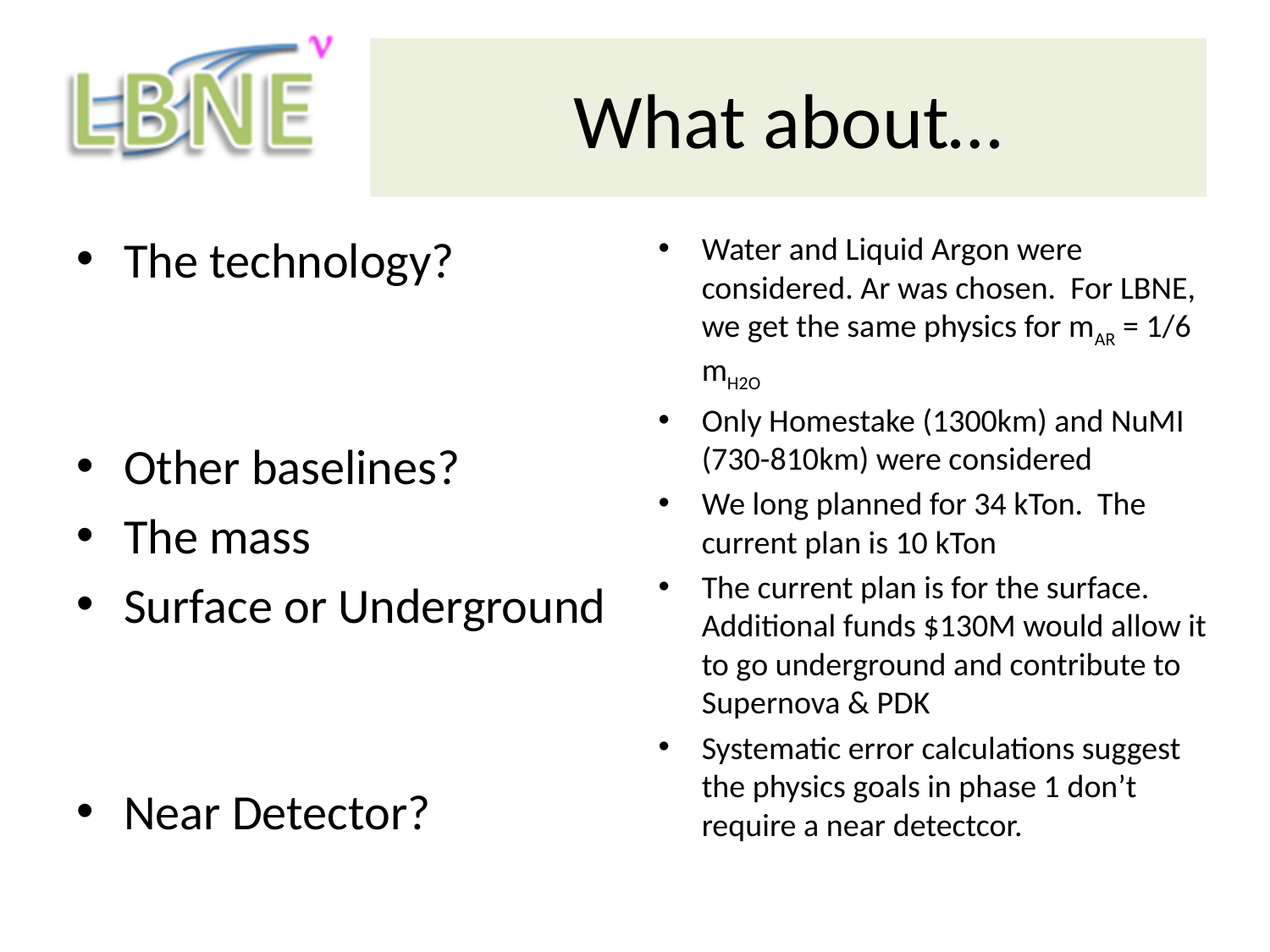

# What about…
The technology?

Other baselines?
The mass
Surface or Underground

Near Detector?
Water and Liquid Argon were considered. Ar was chosen.  For LBNE, we get the same physics for mAR = 1/6 mH2O
Only Homestake (1300km) and NuMI (730-810km) were considered
We long planned for 34 kTon.  The current plan is 10 kTon
The current plan is for the surface.  Additional funds $130M would allow it to go underground and contribute to Supernova & PDK
Systematic error calculations suggest the physics goals in phase 1 don’t require a near detectcor.